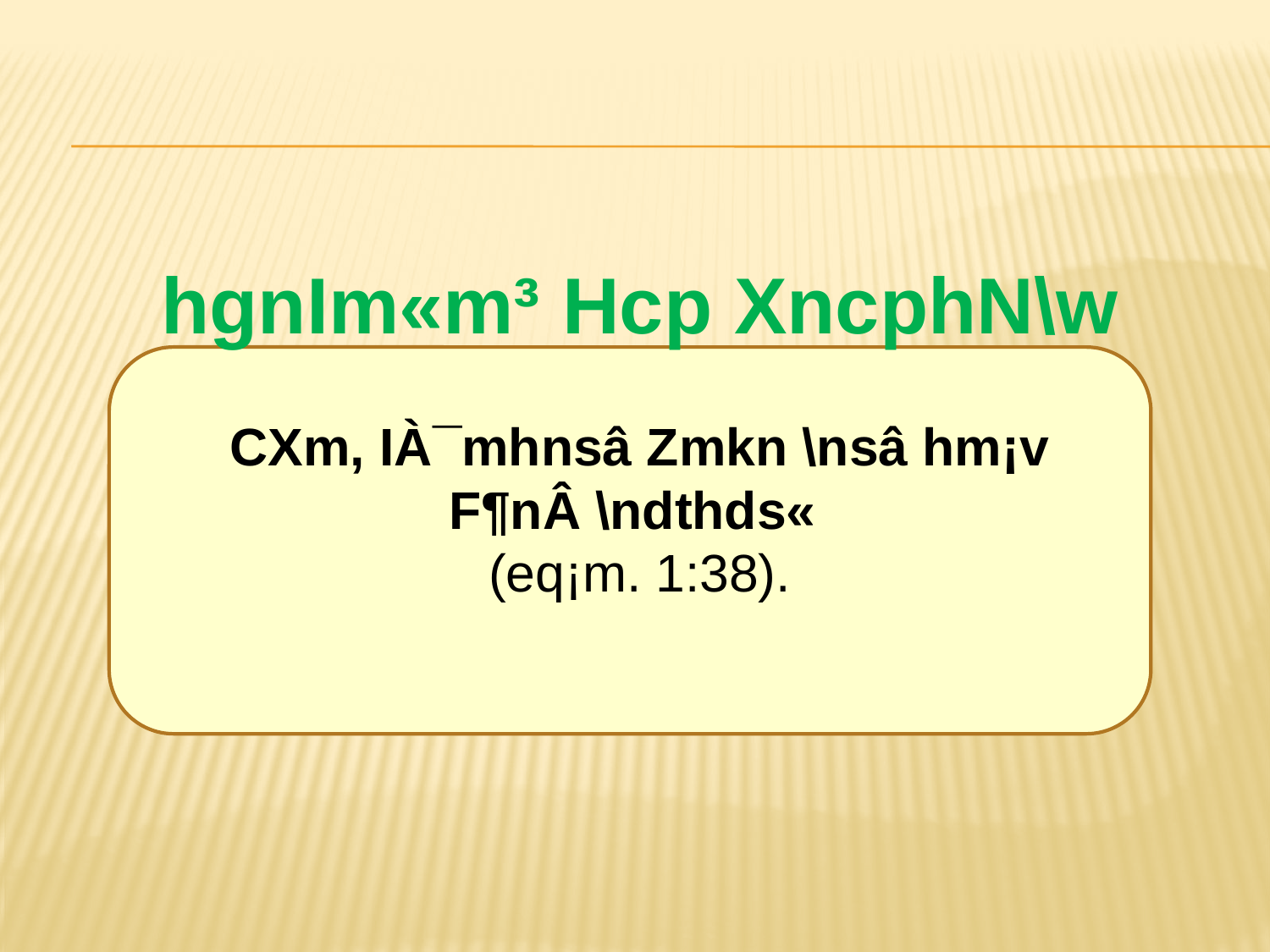

hgnIm«m³ Hcp XncphN\w

CXm, IÀ¯mhnsâ Zmkn \nsâ hm¡v
F¶nÂ \ndthds«
(eq¡m. 1:38).